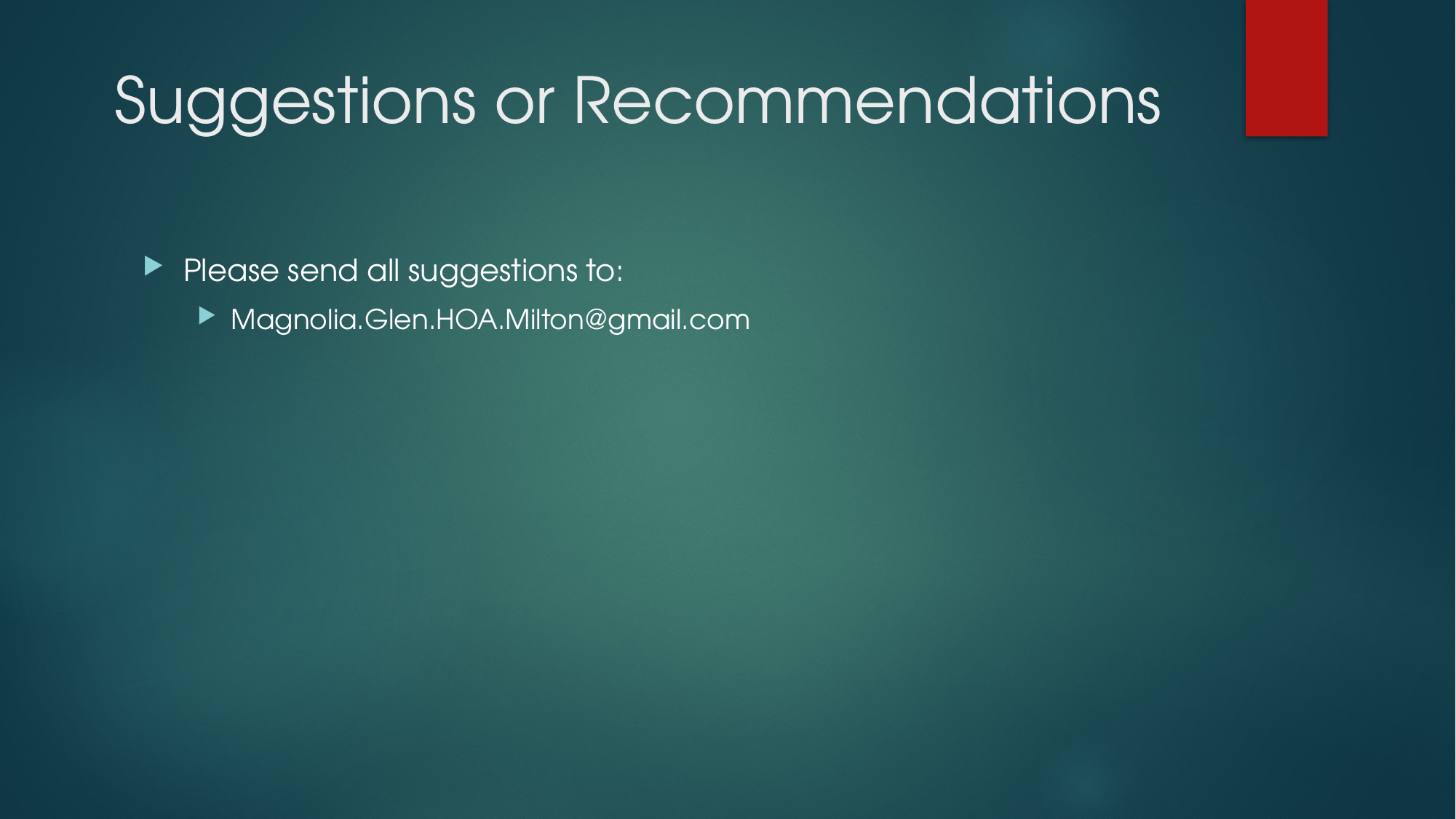

# Suggestions or Recommendations
Please send all suggestions to:
Magnolia.Glen.HOA.Milton@gmail.com